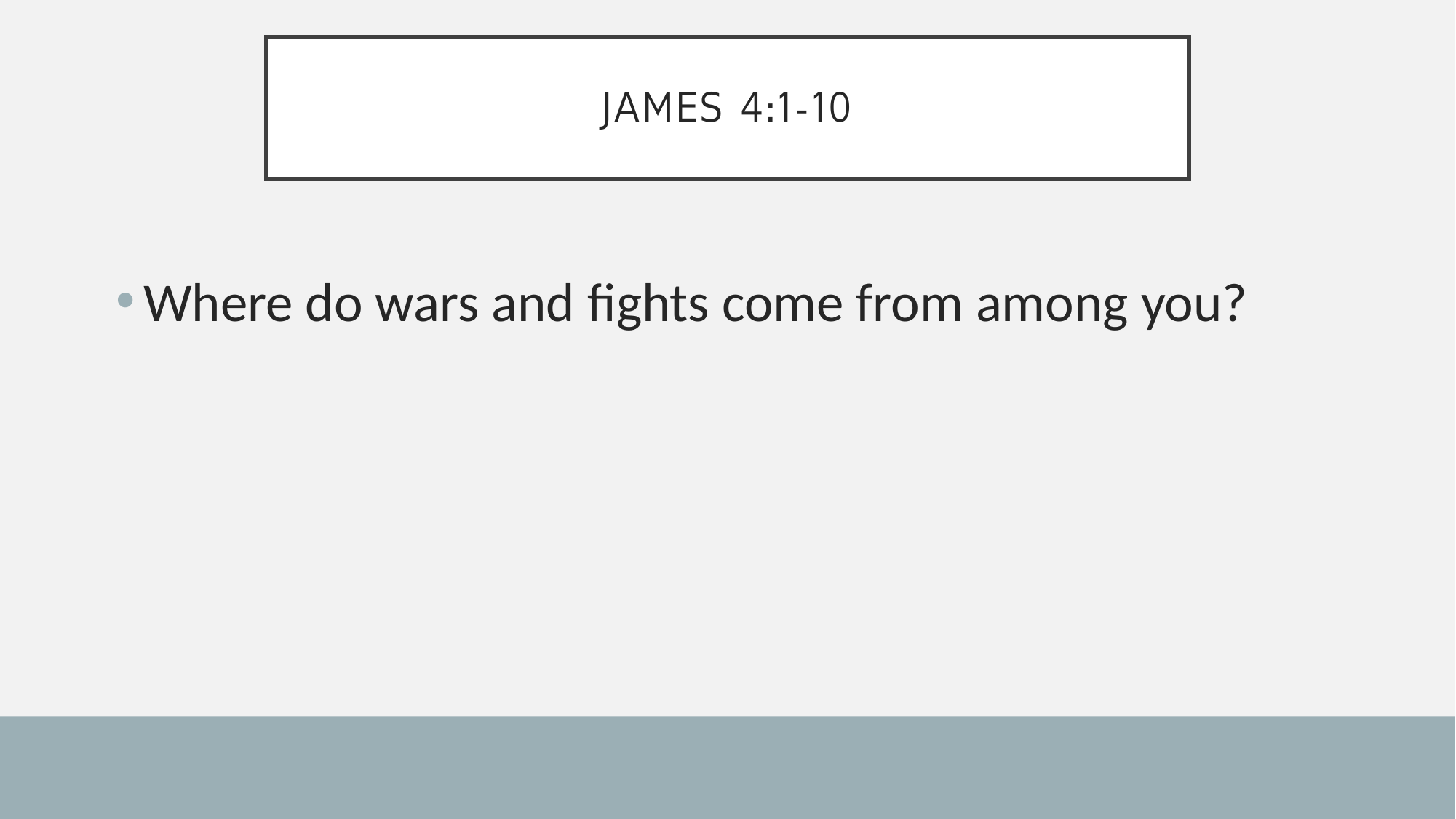

# James 4:1-10
Where do wars and fights come from among you?